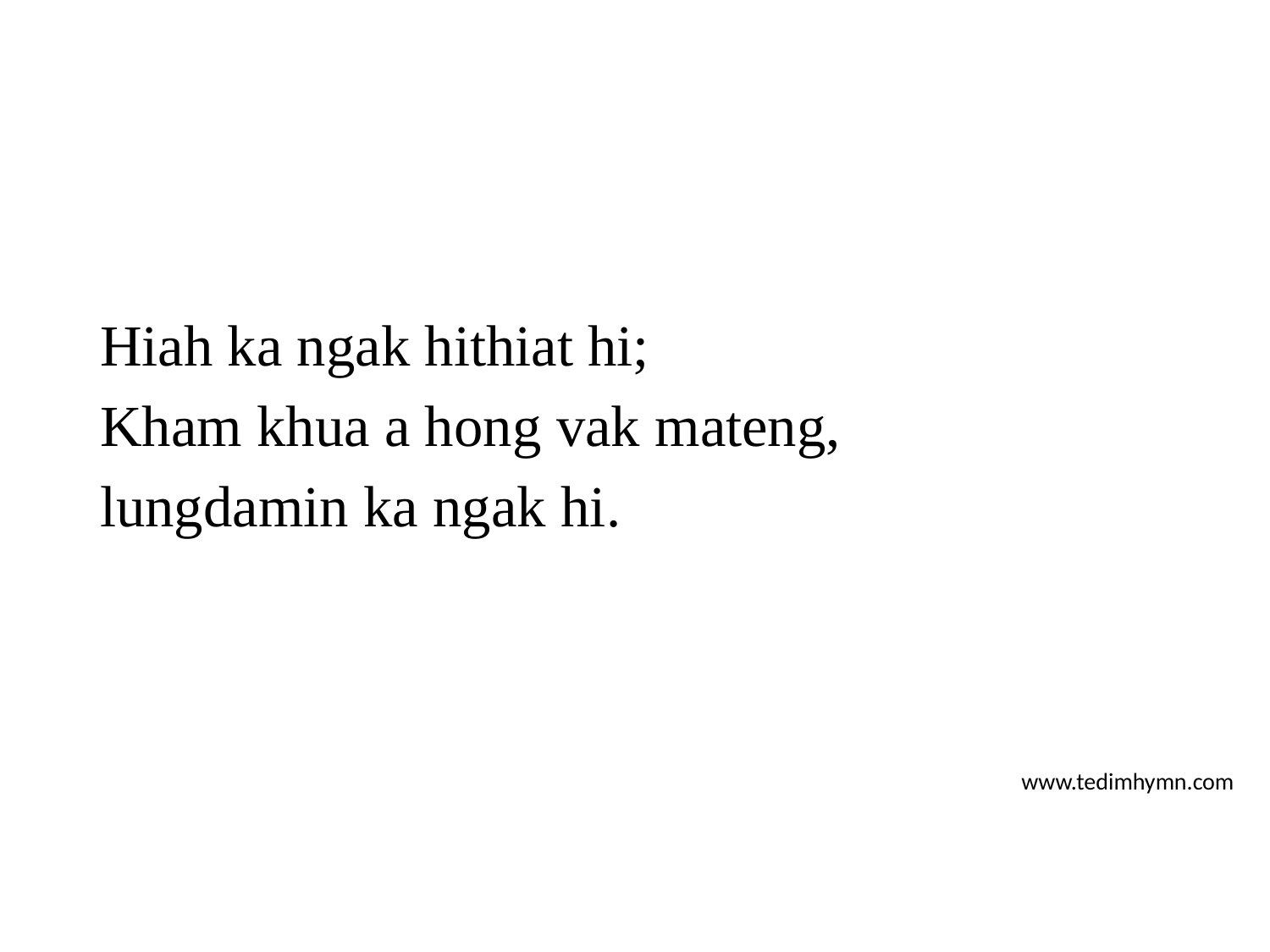

Hiah ka ngak hithiat hi;
Kham khua a hong vak mateng,
lungdamin ka ngak hi.
www.tedimhymn.com